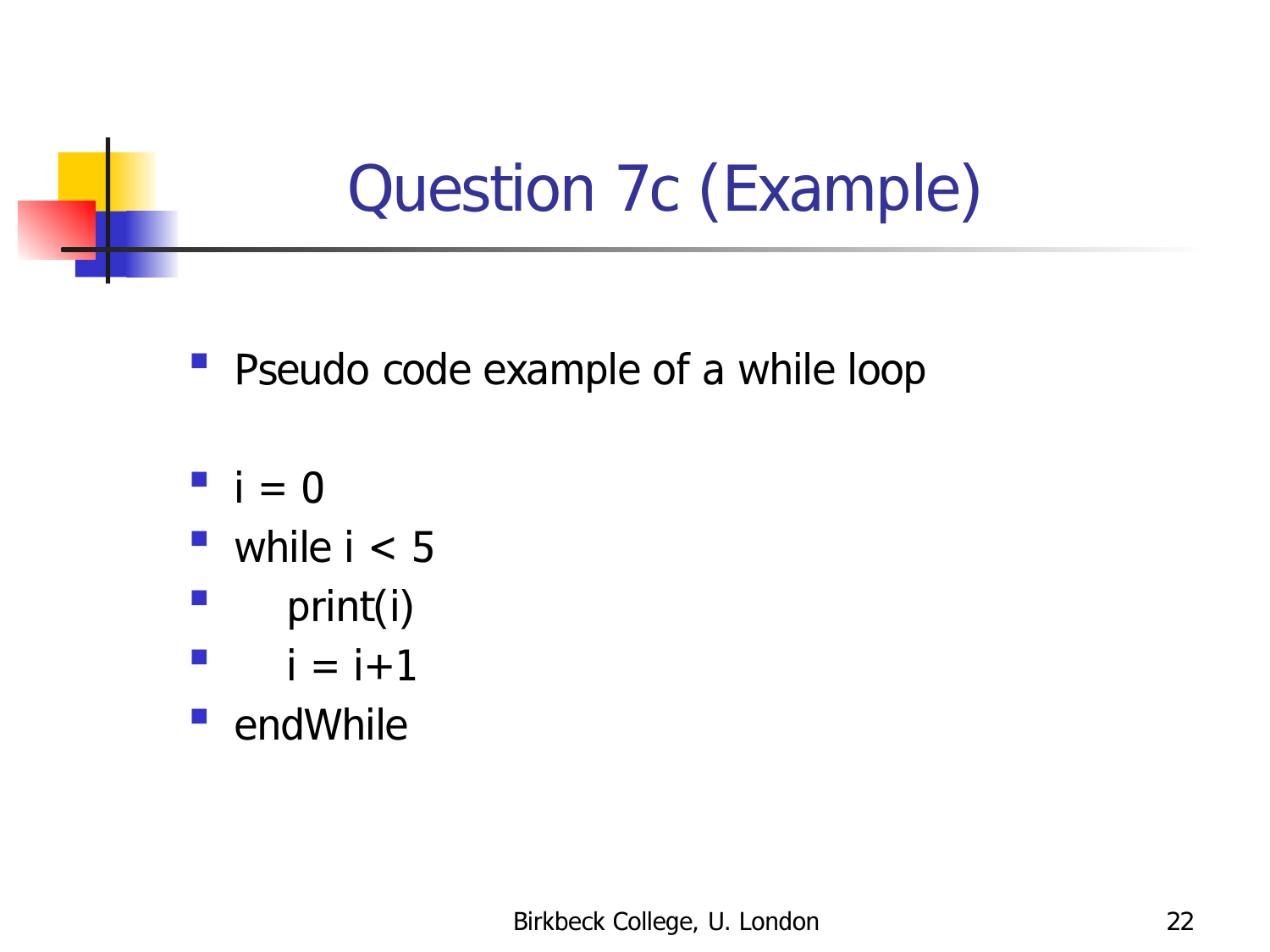

# Question 7c (Example)
Pseudo code example of a while loop

i = 0
while i < 5
    print(i)
    i = i+1
endWhile
Birkbeck College, U. London
22